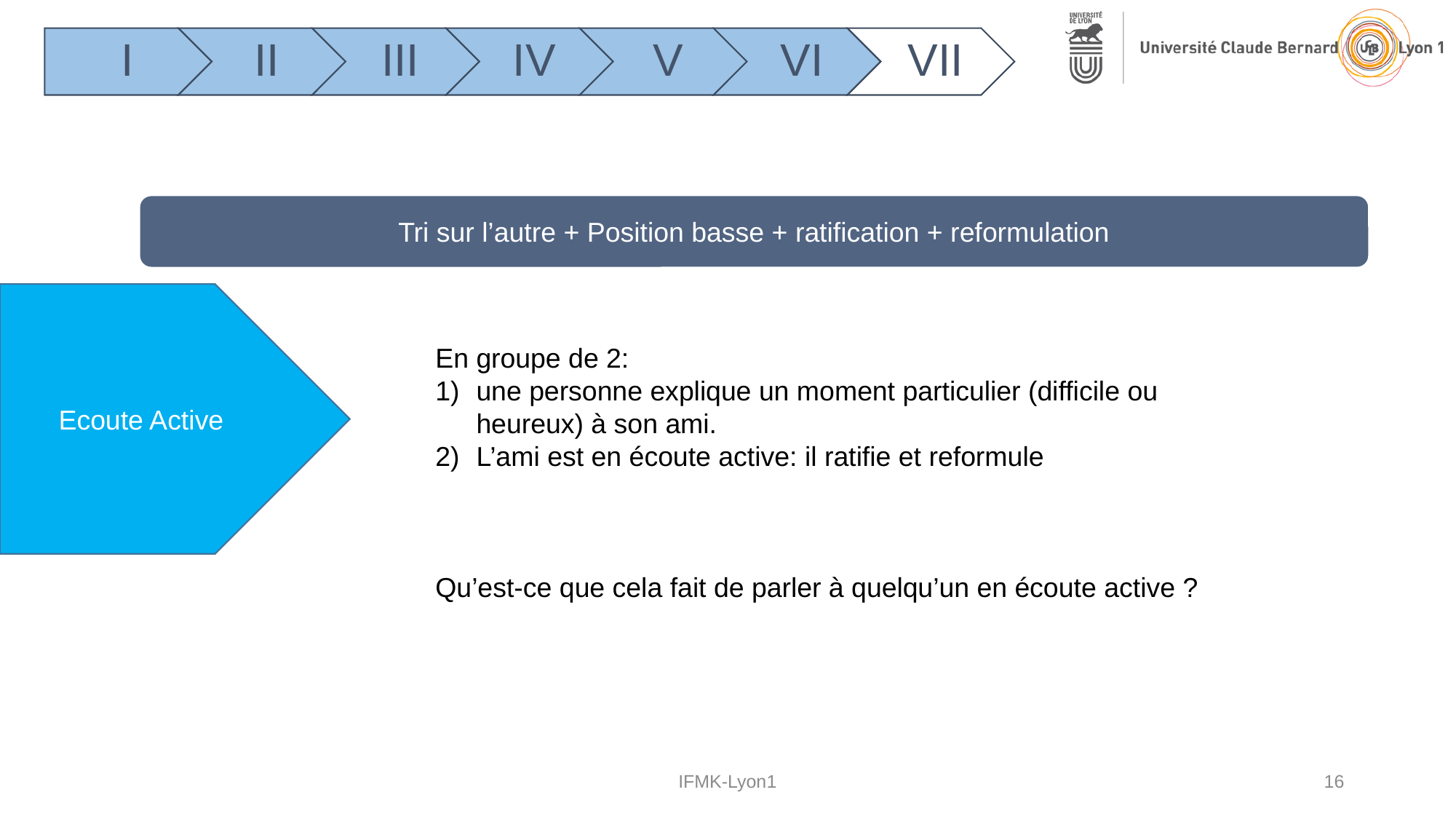

I
II
III
IV
V
VI
VII
Tri sur l’autre + Position basse + ratification + reformulation
Ecoute Active
En groupe de 2:
une personne explique un moment particulier (difficile ou heureux) à son ami.
L’ami est en écoute active: il ratifie et reformule

Qu’est-ce que cela fait de parler à quelqu’un en écoute active ?
IFMK-Lyon1
16